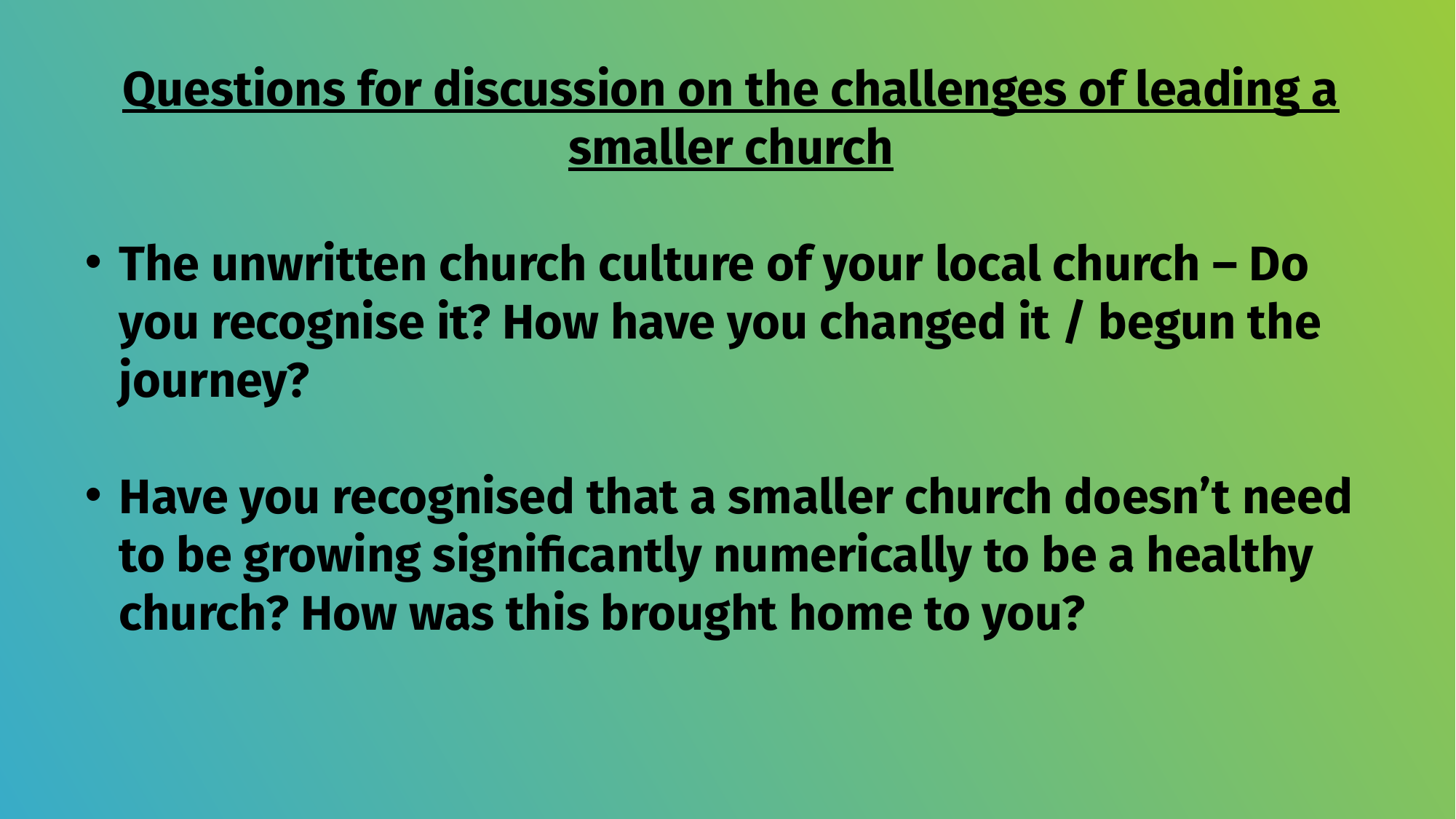

Questions for discussion on the challenges of leading a smaller church

The unwritten church culture of your local church – Do you recognise it? How have you changed it / begun the journey?

Have you recognised that a smaller church doesn’t need to be growing significantly numerically to be a healthy church? How was this brought home to you?